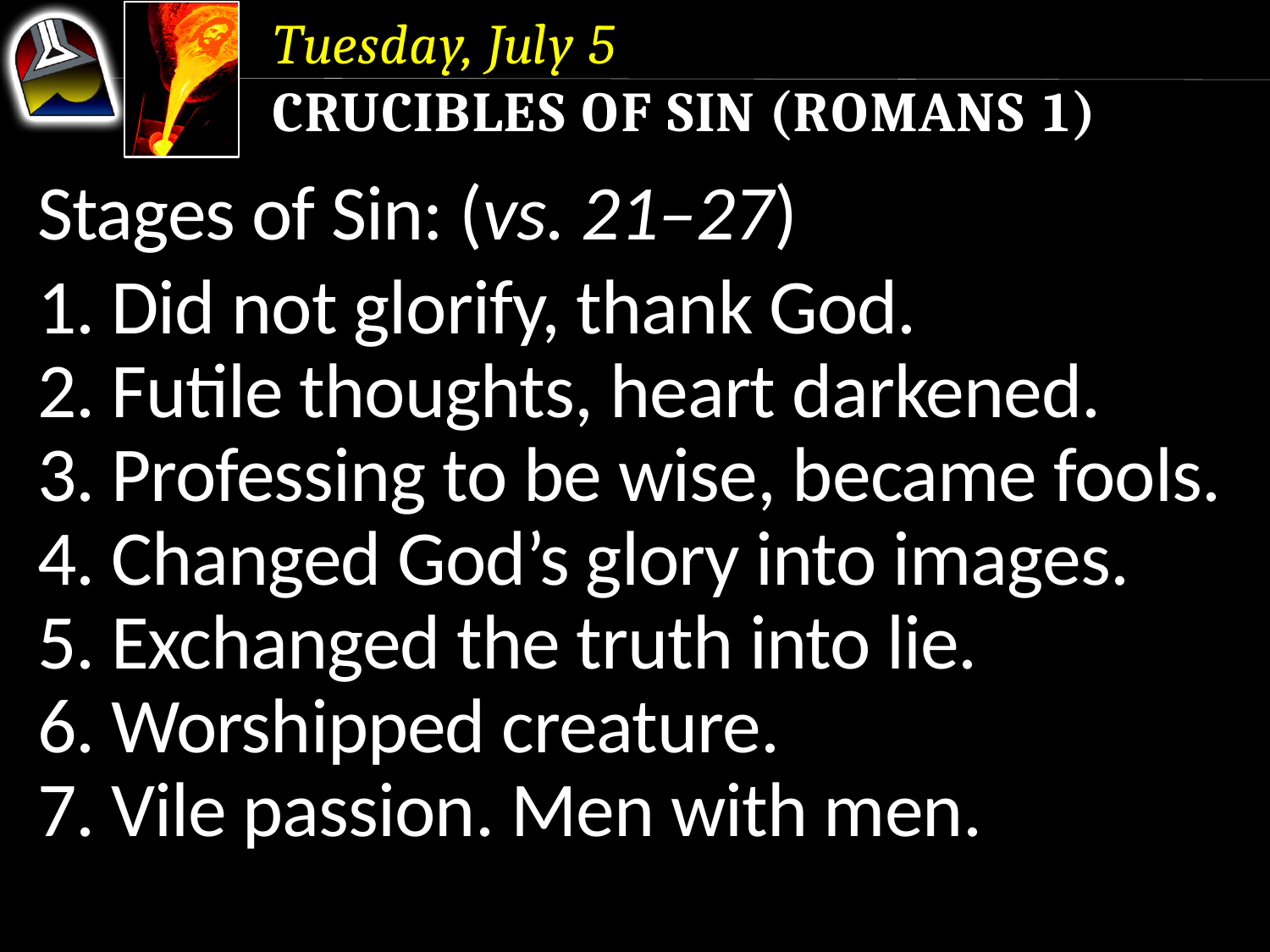

Tuesday, July 5
Crucibles of Sin (Romans 1)
Stages of Sin: (vs. 21–27)
1. Did not glorify, thank God.
2. Futile thoughts, heart darkened.
3. Professing to be wise, became fools.
4. Changed God’s glory into images.
5. Exchanged the truth into lie.
6. Worshipped creature.
7. Vile passion. Men with men.